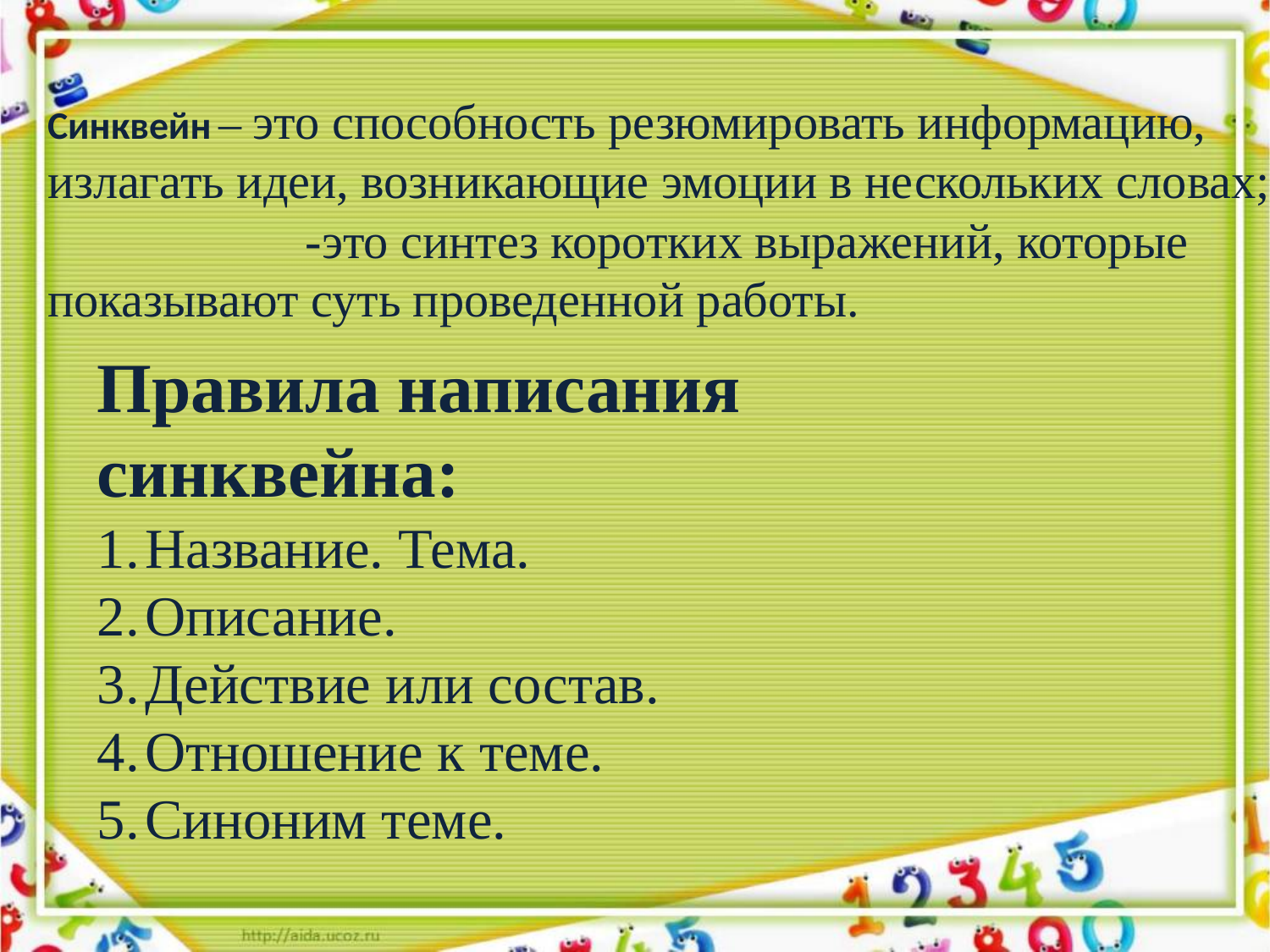

Синквейн – это способность резюмировать информацию,
излагать идеи, возникающие эмоции в нескольких словах;
                     -это синтез коротких выражений, которые
показывают суть проведенной работы.
Правила написания синквейна:
Название. Тема.
Описание.
Действие или состав.
Отношение к теме.
Синоним теме.